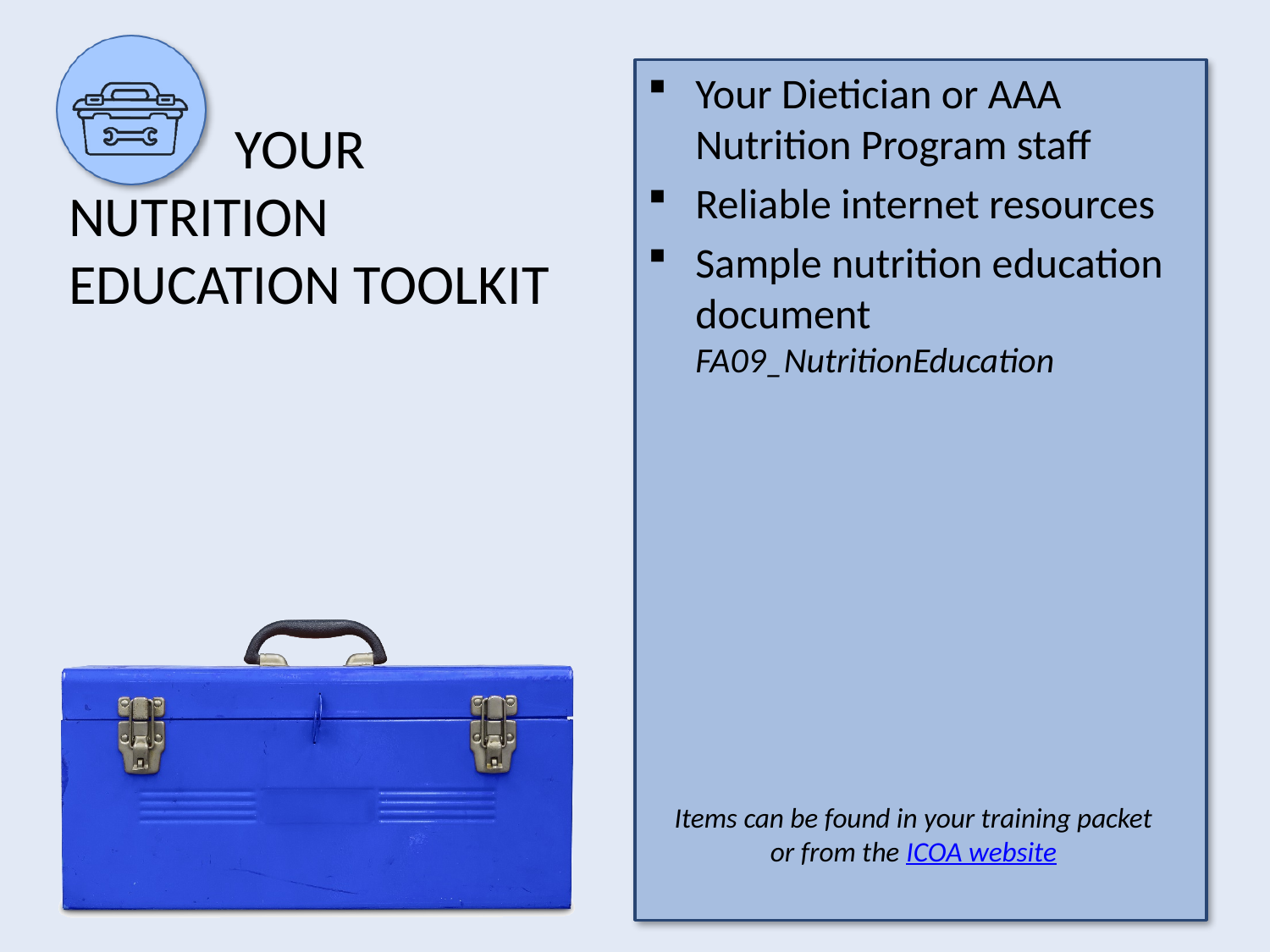

Your Dietician or AAA Nutrition Program staff
Reliable internet resources
Sample nutrition education document
FA09_NutritionEducation
# Your Nutrition Education Toolkit
Items can be found in your training packet or from the ICOA website